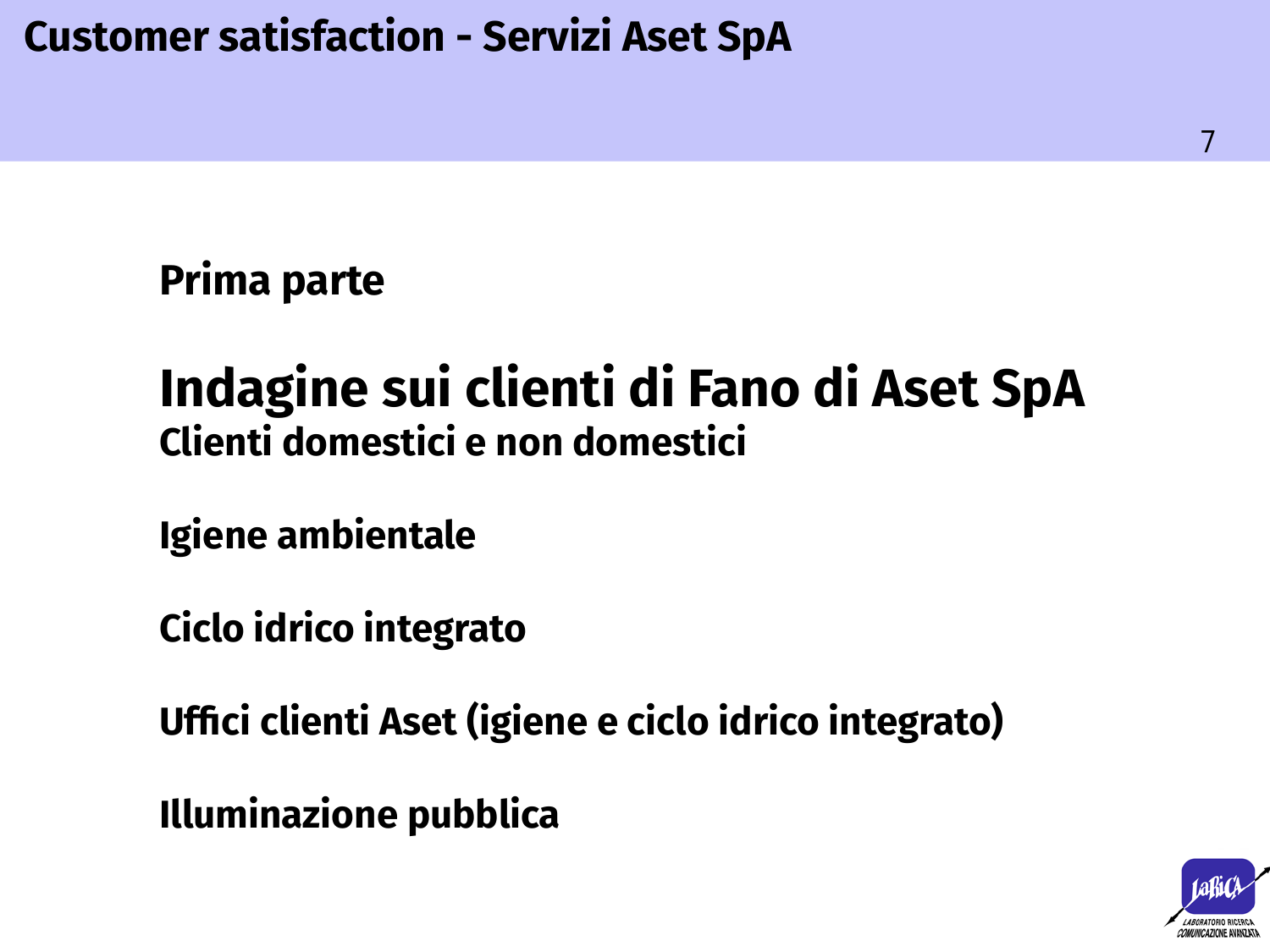

Prima parte

Indagine sui clienti di Fano di Aset SpA
Clienti domestici e non domestici

Igiene ambientale

Ciclo idrico integrato

Uffici clienti Aset (igiene e ciclo idrico integrato)

Illuminazione pubblica